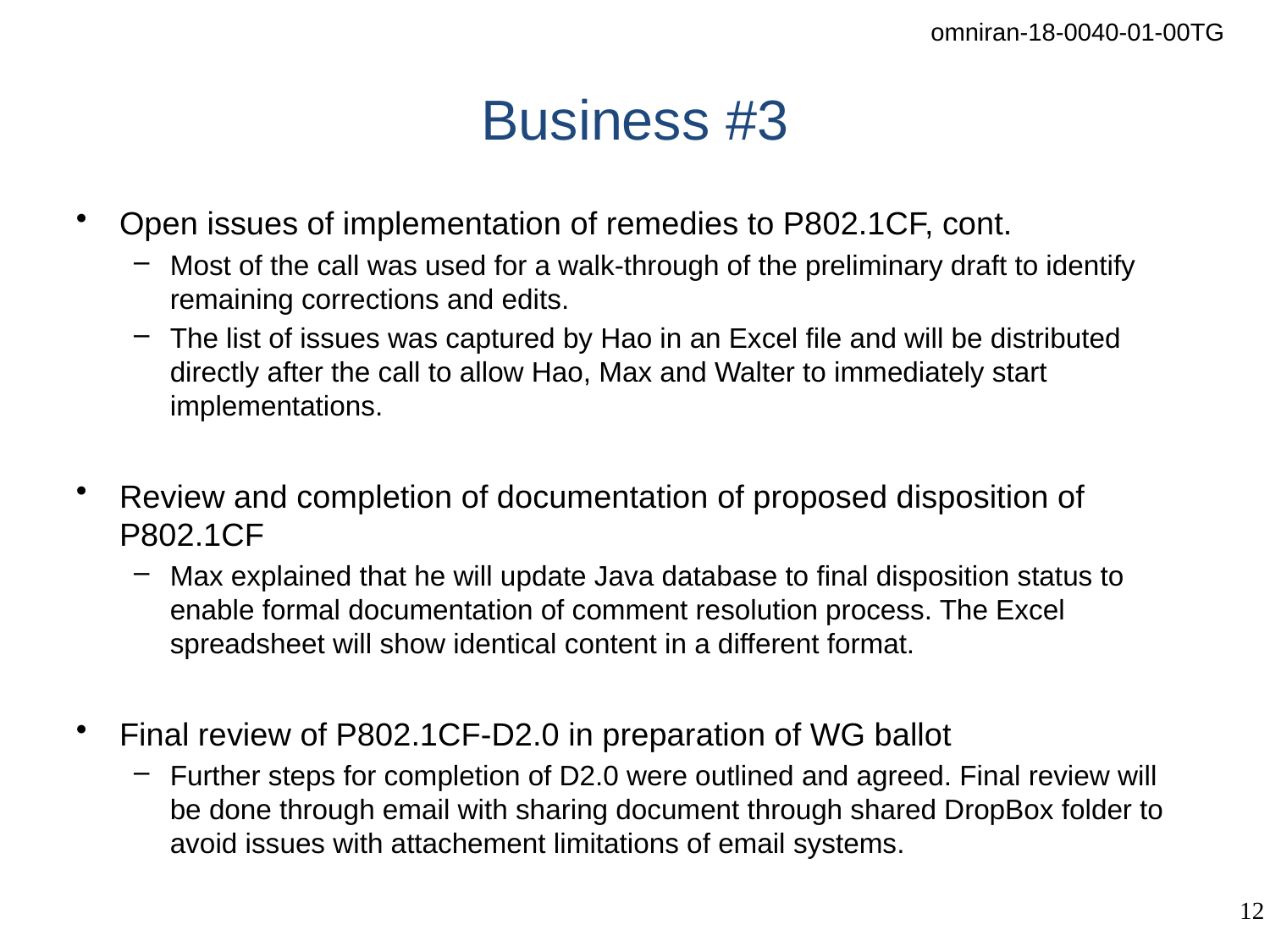

# Business #3
Open issues of implementation of remedies to P802.1CF, cont.
Most of the call was used for a walk-through of the preliminary draft to identify remaining corrections and edits.
The list of issues was captured by Hao in an Excel file and will be distributed directly after the call to allow Hao, Max and Walter to immediately start implementations.

Review and completion of documentation of proposed disposition of P802.1CF
Max explained that he will update Java database to final disposition status to enable formal documentation of comment resolution process. The Excel spreadsheet will show identical content in a different format.

Final review of P802.1CF-D2.0 in preparation of WG ballot
Further steps for completion of D2.0 were outlined and agreed. Final review will be done through email with sharing document through shared DropBox folder to avoid issues with attachement limitations of email systems.